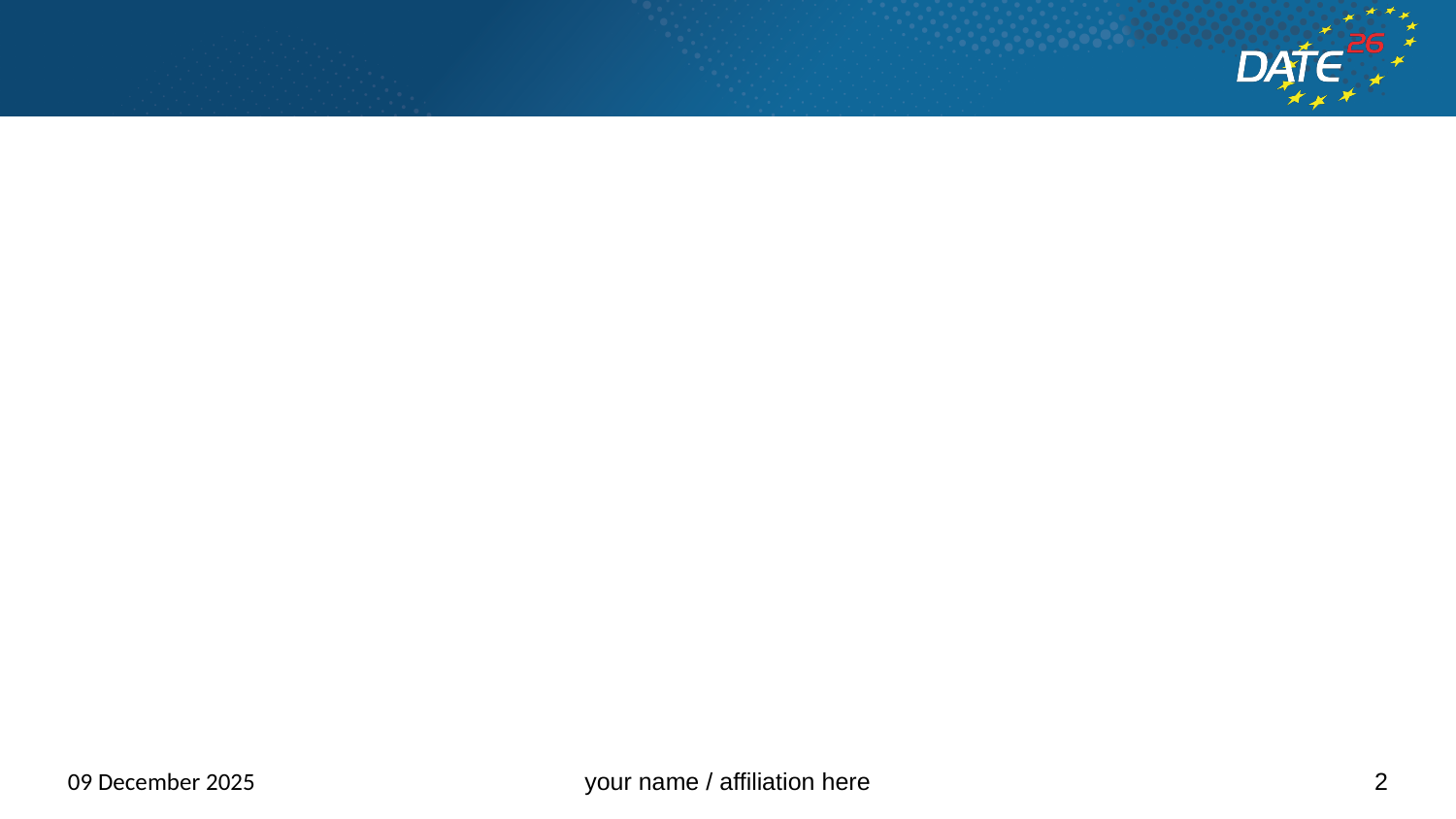

#

09 December 2025
your name / affiliation here
2